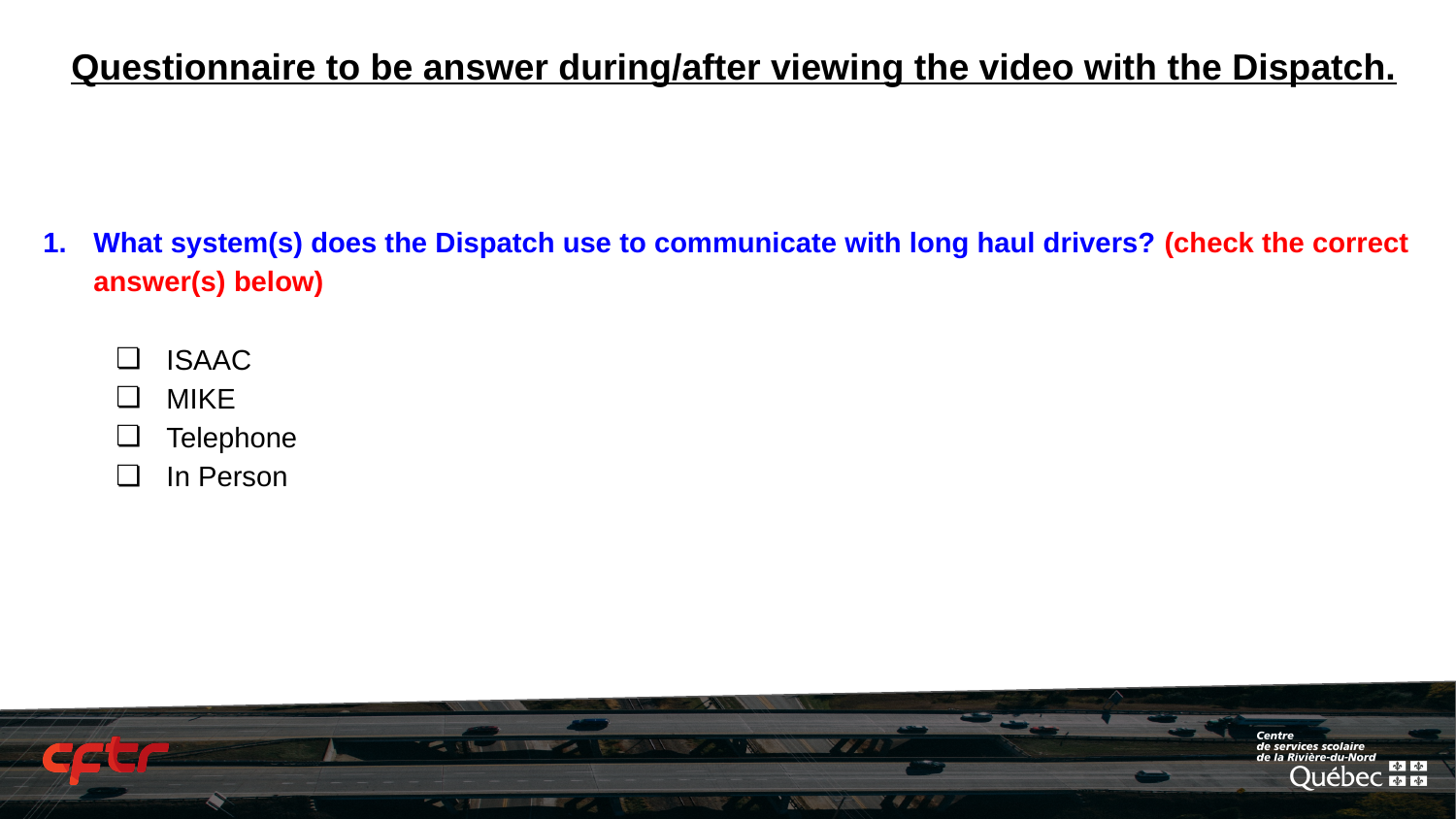

Questionnaire to be answer during/after viewing the video with the Dispatch.
What system(s) does the Dispatch use to communicate with long haul drivers? (check the correct answer(s) below)

ISAAC
MIKE
Telephone
In Person